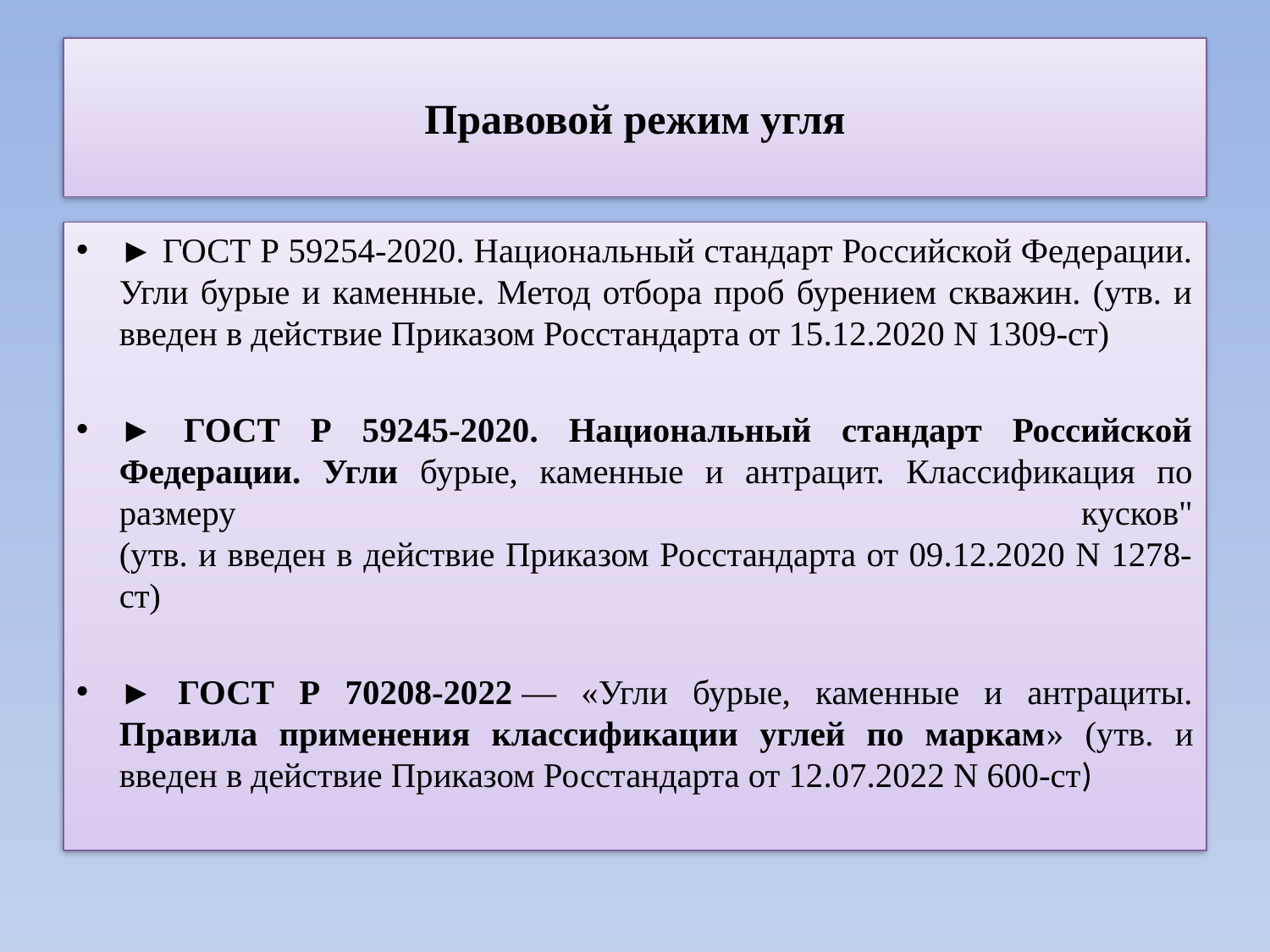

# Правовой режим угля
► ГОСТ Р 59254-2020. Национальный стандарт Российской Федерации. Угли бурые и каменные. Метод отбора проб бурением скважин. (утв. и введен в действие Приказом Росстандарта от 15.12.2020 N 1309-ст)

► ГОСТ Р 59245-2020. Национальный стандарт Российской Федерации. Угли бурые, каменные и антрацит. Классификация по размеру кусков"
(утв. и введен в действие Приказом Росстандарта от 09.12.2020 N 1278-ст)

► ГОСТ Р 70208-2022 — «Угли бурые, каменные и антрациты. Правила применения классификации углей по маркам» (утв. и введен в действие Приказом Росстандарта от 12.07.2022 N 600-ст)